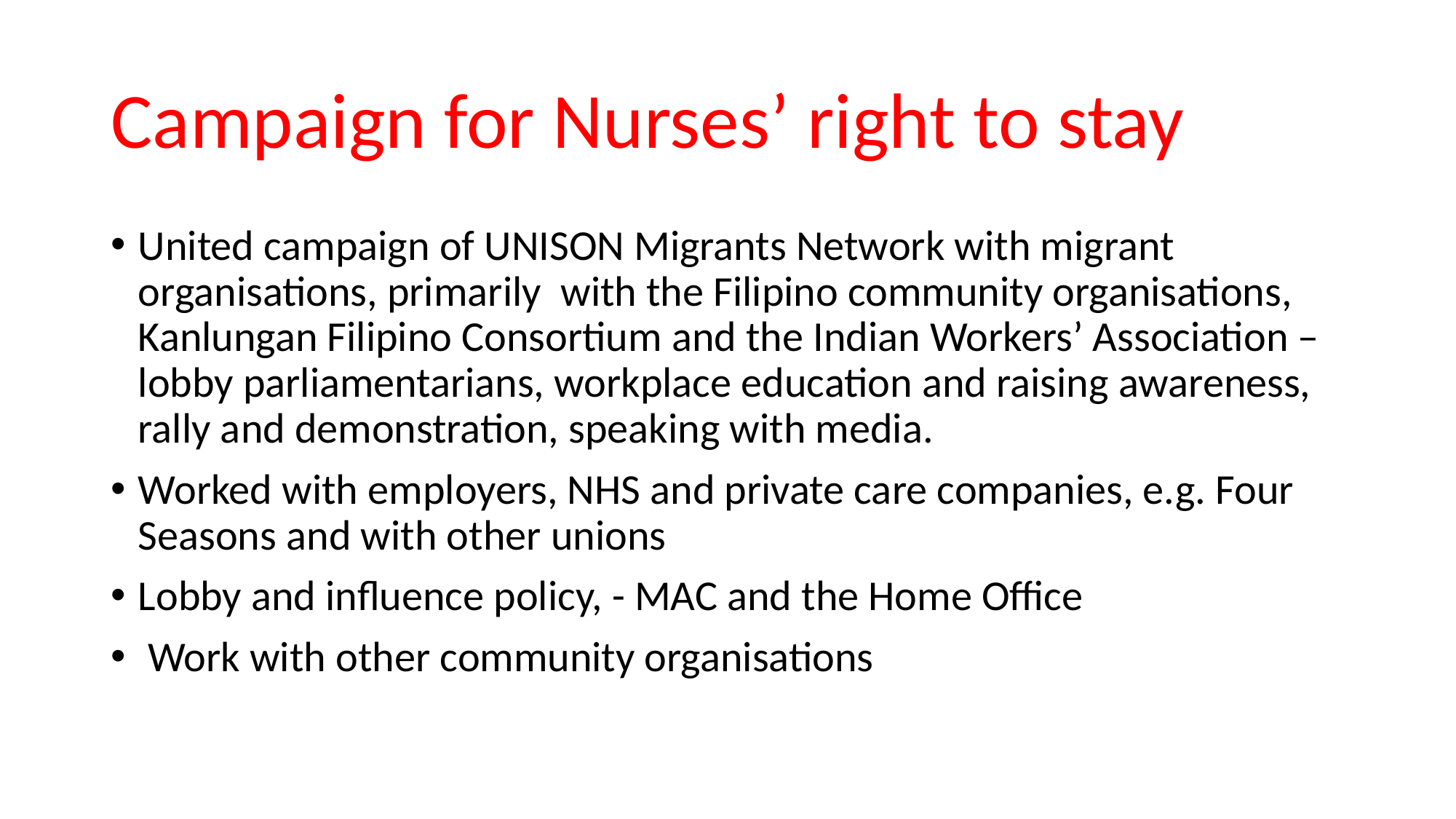

# Campaign for Nurses’ right to stay
United campaign of UNISON Migrants Network with migrant organisations, primarily  with the Filipino community organisations, Kanlungan Filipino Consortium and the Indian Workers’ Association – lobby parliamentarians, workplace education and raising awareness, rally and demonstration, speaking with media.
Worked with employers, NHS and private care companies, e.g. Four Seasons and with other unions
Lobby and influence policy, - MAC and the Home Office
 Work with other community organisations